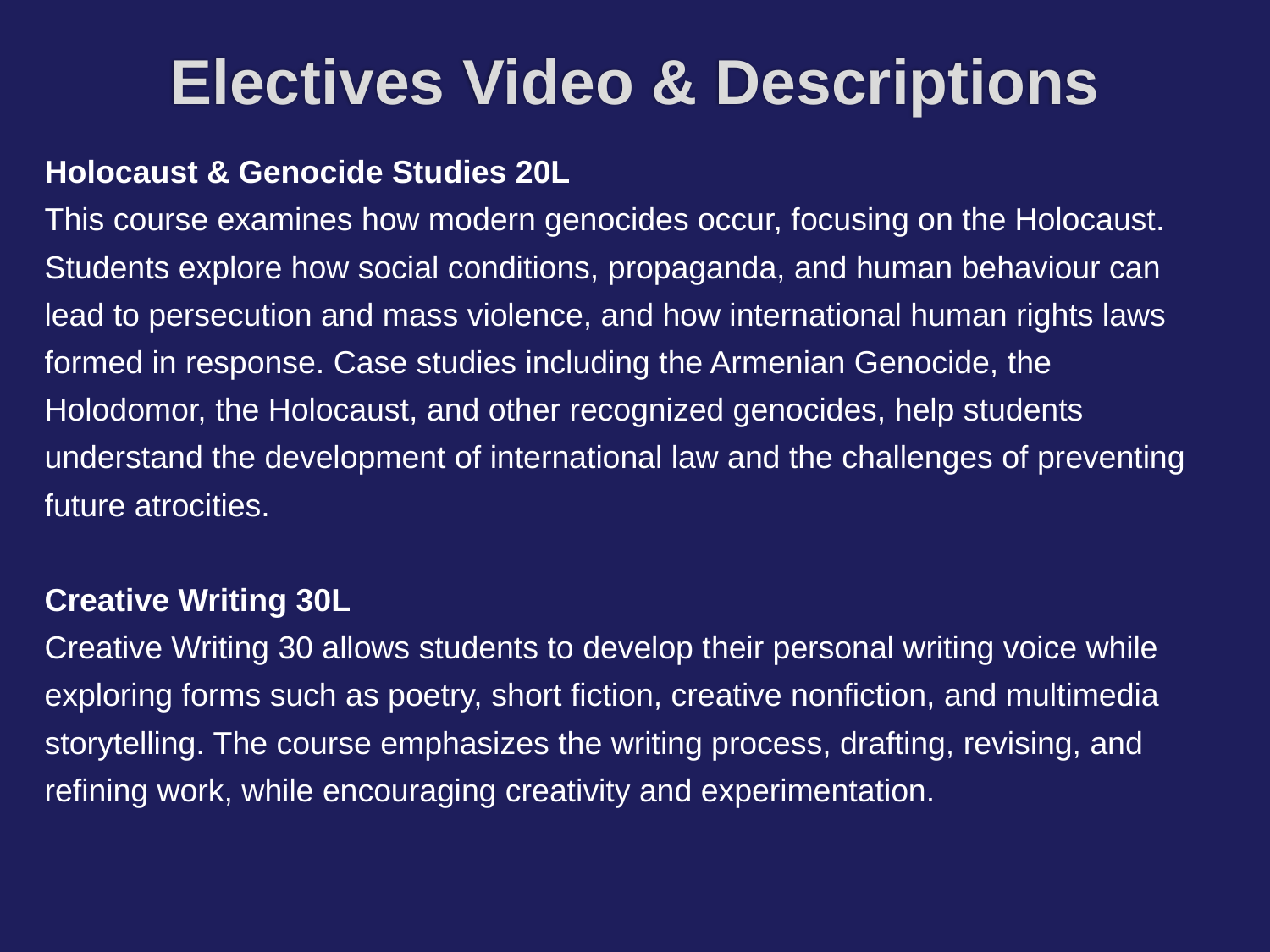

# Electives Video & Descriptions
Holocaust & Genocide Studies 20L
This course examines how modern genocides occur, focusing on the Holocaust. Students explore how social conditions, propaganda, and human behaviour can lead to persecution and mass violence, and how international human rights laws formed in response. Case studies including the Armenian Genocide, the Holodomor, the Holocaust, and other recognized genocides, help students understand the development of international law and the challenges of preventing future atrocities.

Creative Writing 30L
Creative Writing 30 allows students to develop their personal writing voice while exploring forms such as poetry, short fiction, creative nonfiction, and multimedia storytelling. The course emphasizes the writing process, drafting, revising, and refining work, while encouraging creativity and experimentation.